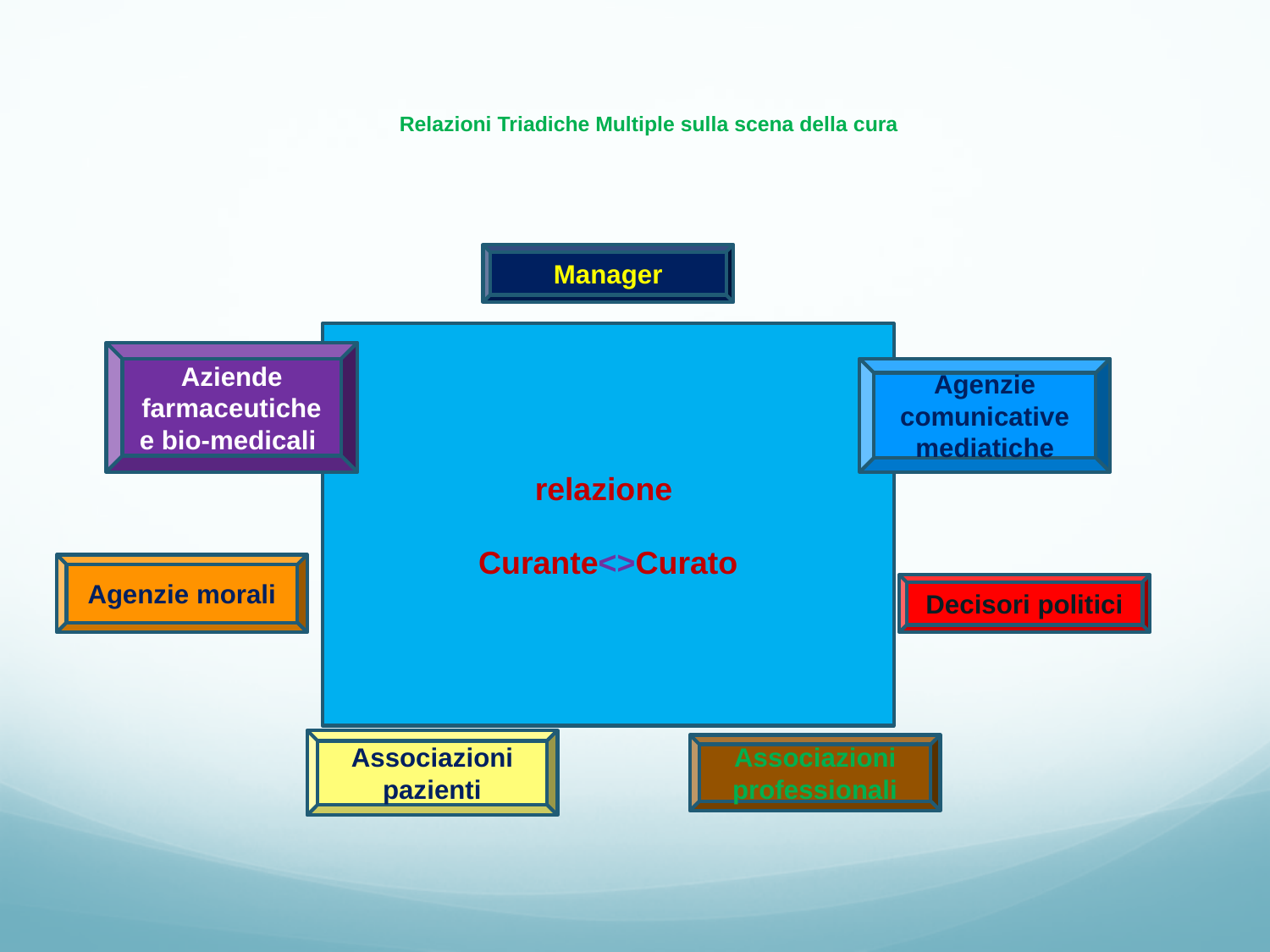

# Relazioni Triadiche Multiple sulla scena della cura
Manager
relazione
Curante<>Curato
Aziende farmaceutiche e bio-medicali
Agenzie comunicative mediatiche
Agenzie morali
Decisori politici
Associazioni pazienti
Associazioni professionali